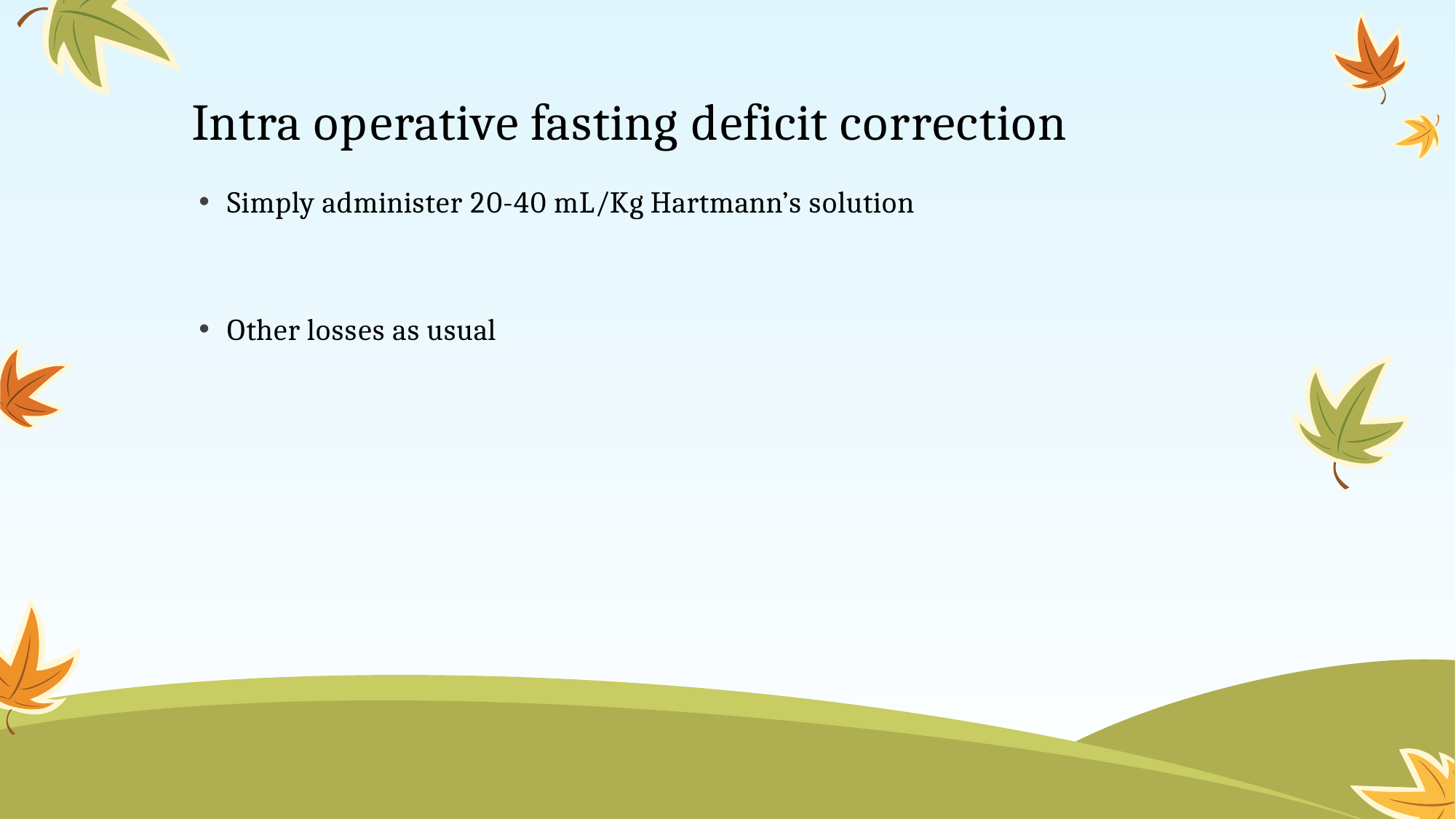

# Intra operative fasting deficit correction
Simply administer 20-40 mL/Kg Hartmann’s solution

Other losses as usual